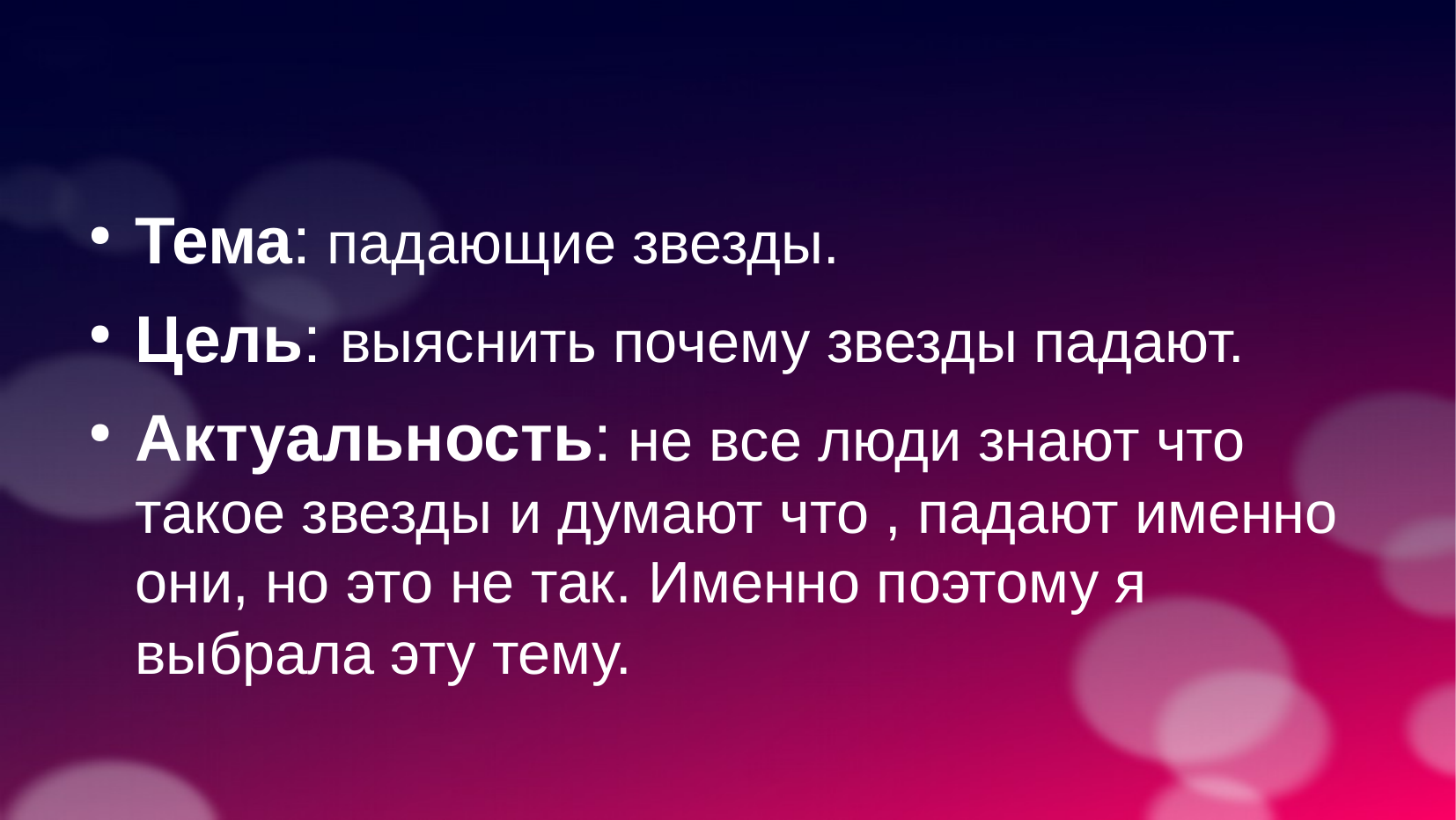

Тема: падающие звезды.
Цель: выяснить почему звезды падают.
Актуальность: не все люди знают что такое звезды и думают что , падают именно они, но это не так. Именно поэтому я выбрала эту тему.